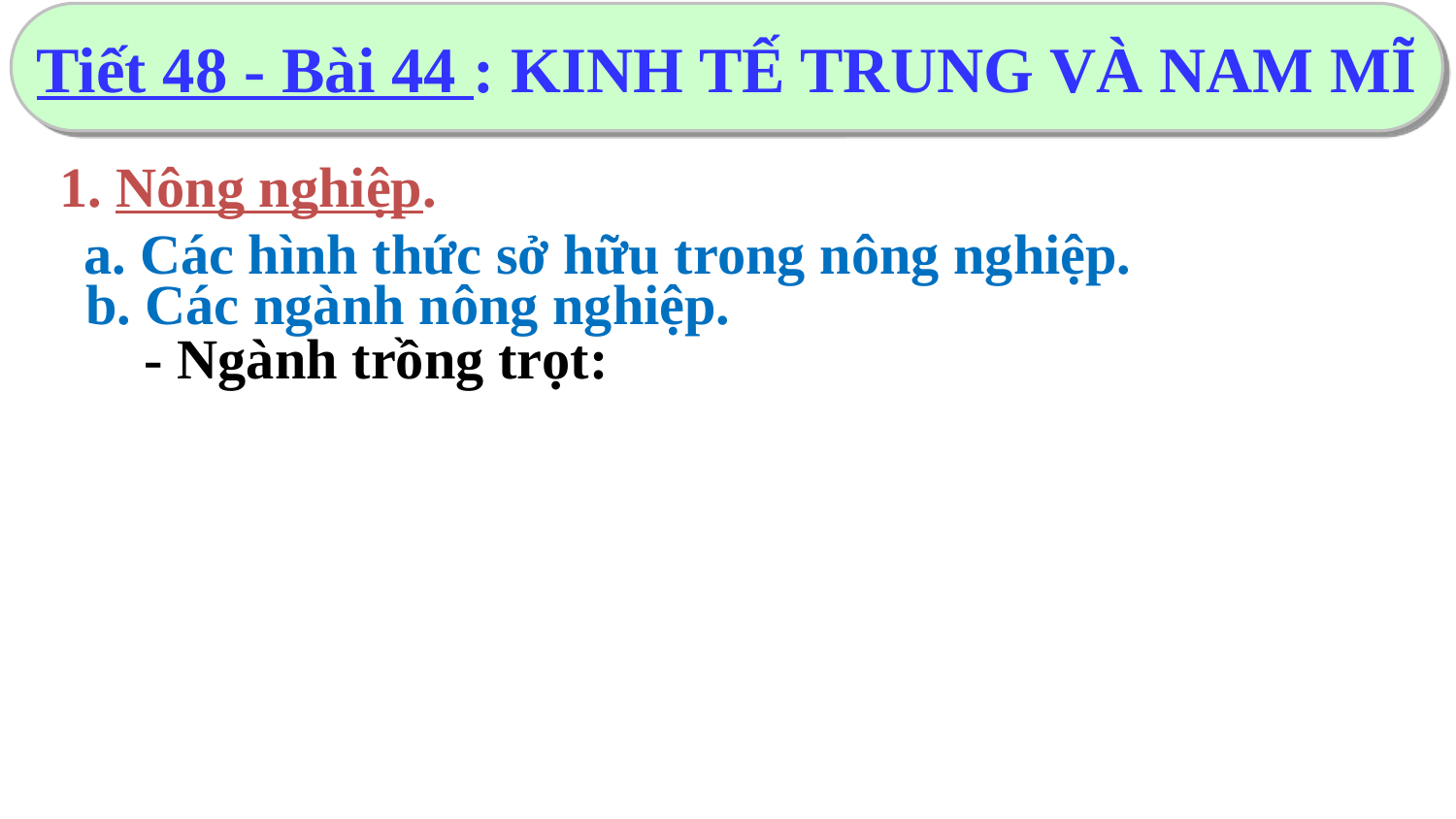

Tiết 48 - Bài 44 : KINH TẾ TRUNG VÀ NAM MĨ
1. Nông nghiệp.
a. Các hình thức sở hữu trong nông nghiệp.
b. Các ngành nông nghiệp.
- Ngành trồng trọt: